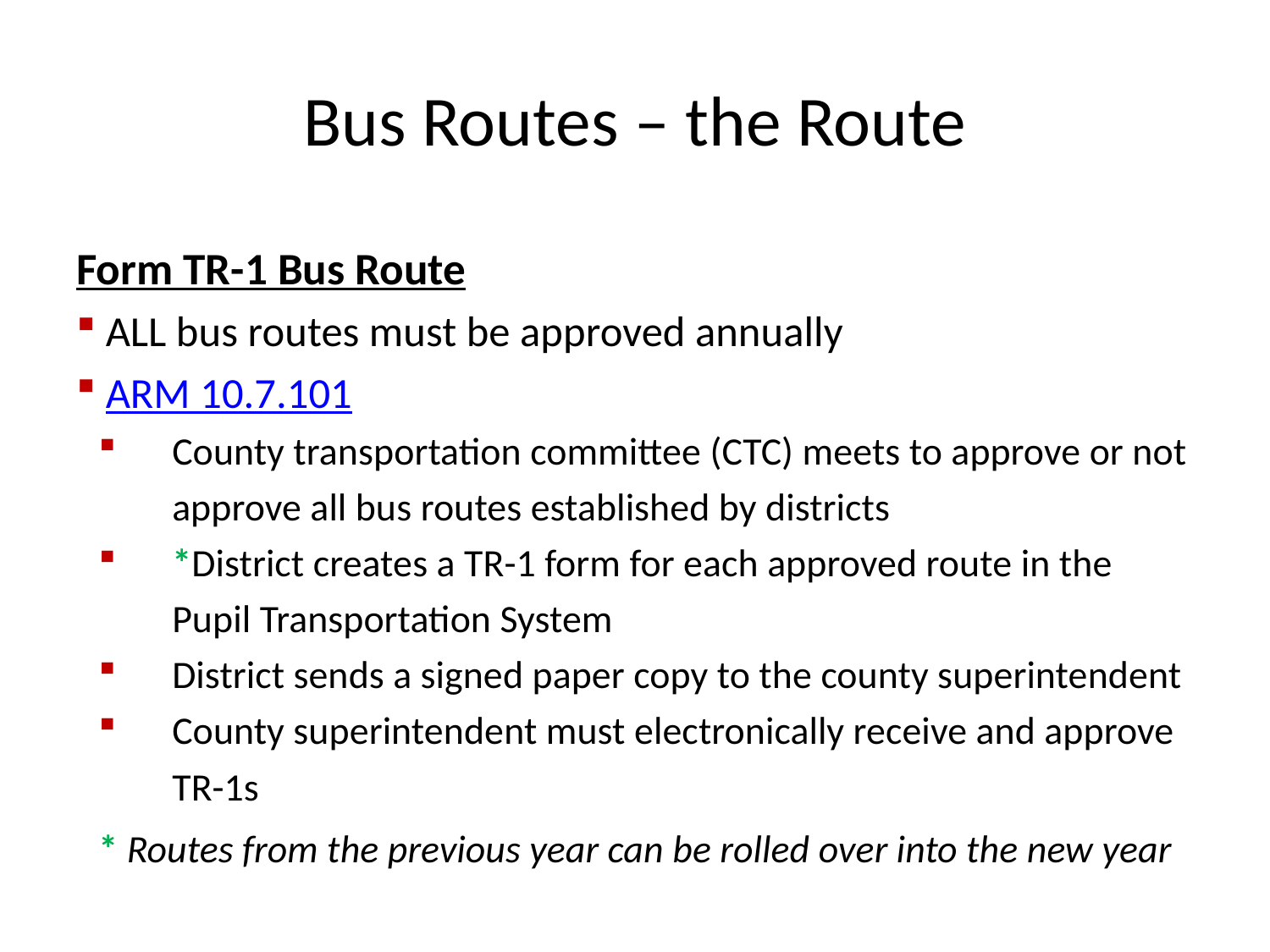

# Bus Routes – the Route
Form TR-1 Bus Route
ALL bus routes must be approved annually
ARM 10.7.101
County transportation committee (CTC) meets to approve or not approve all bus routes established by districts
*District creates a TR-1 form for each approved route in the Pupil Transportation System
District sends a signed paper copy to the county superintendent
County superintendent must electronically receive and approve TR-1s
* Routes from the previous year can be rolled over into the new year